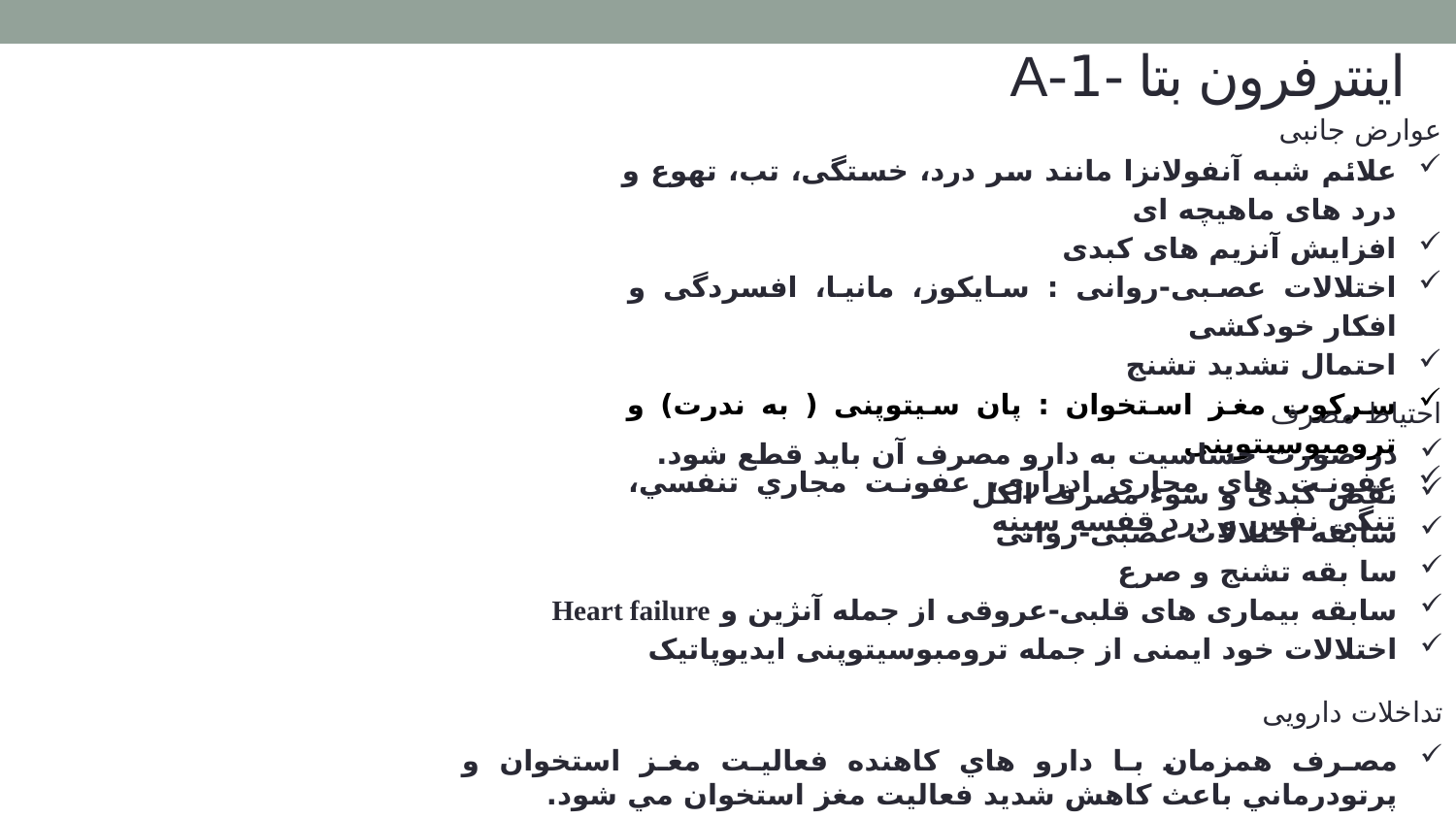

# اینترفرون بتا -1-A

عوارض جانبی
علائم شبه آنفولانزا مانند سر درد، خستگی، تب، تهوع و درد های ماهیچه ای
افزایش آنزیم های کبدی
اختلالات عصبی-روانی : سایکوز، مانیا، افسردگی و افکار خودکشی
احتمال تشدید تشنج
سرکوب مغز استخوان : پان سیتوپنی ( به ندرت) و ترومبوسیتوپنی
عفونت های مجاری ادراری، عفونت مجاري تنفسي، تنگی نفس و درد قفسه سینه
احتیاط مصرف
در صورت حساسیت به دارو مصرف آن باید قطع شود.
نقص کبدی و سوء مصرف الکل
سابقه اختلالات عصبی-روانی
سا بقه تشنج و صرع
سابقه بیماری های قلبی-عروقی از جمله آنژین و Heart failure
اختلالات خود ایمنی از جمله ترومبوسیتوپنی ایدیوپاتیک
تداخلات دارویی
مصرف همزمان با دارو هاي كاهنده فعاليت مغز استخوان و پرتودرماني باعث كاهش شديد فعاليت مغز استخوان مي شود.